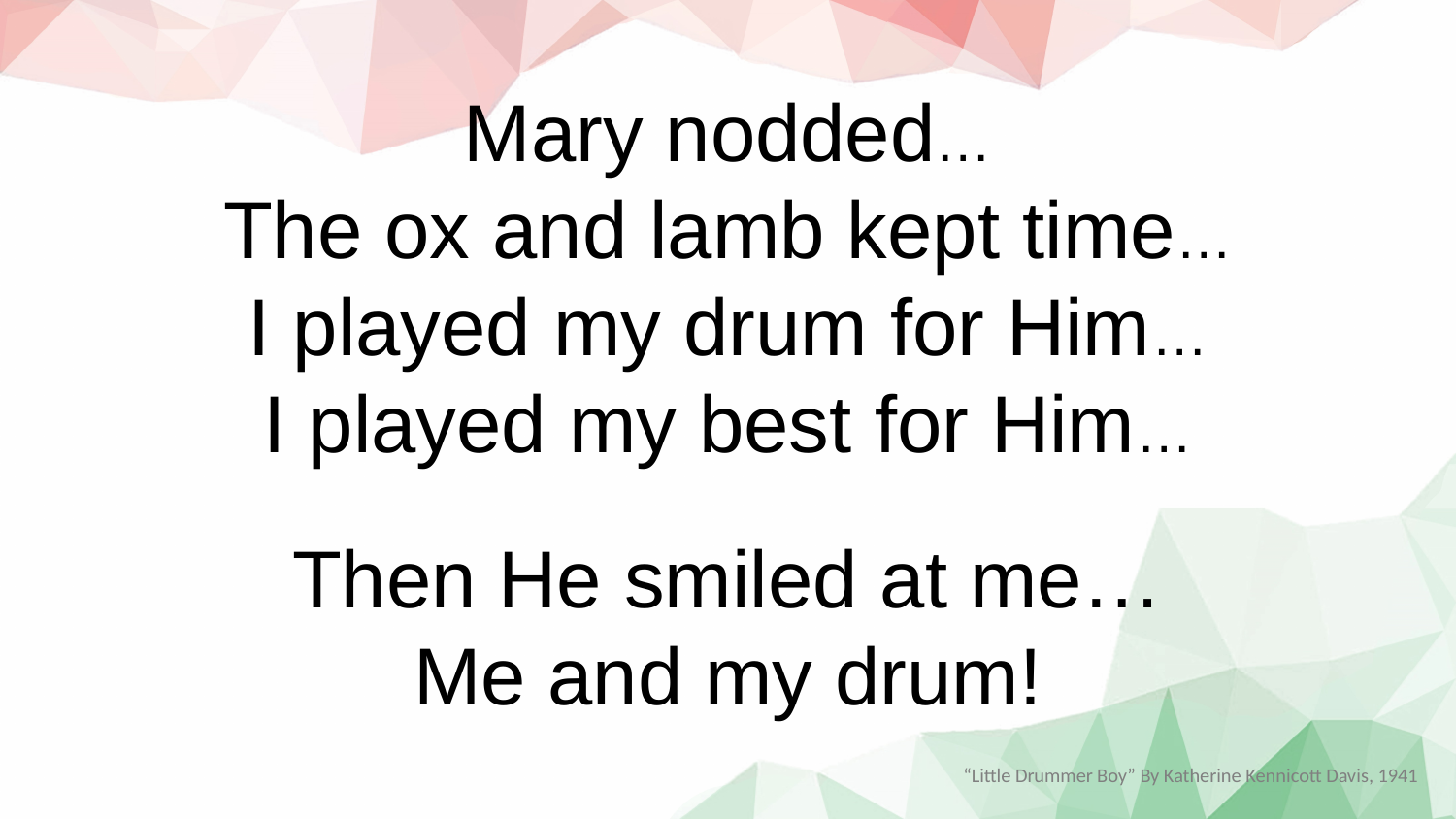

Mary nodded…
The ox and lamb kept time…
I played my drum for Him…
I played my best for Him…

Then He smiled at me…
Me and my drum!
“Little Drummer Boy” By Katherine Kennicott Davis, 1941